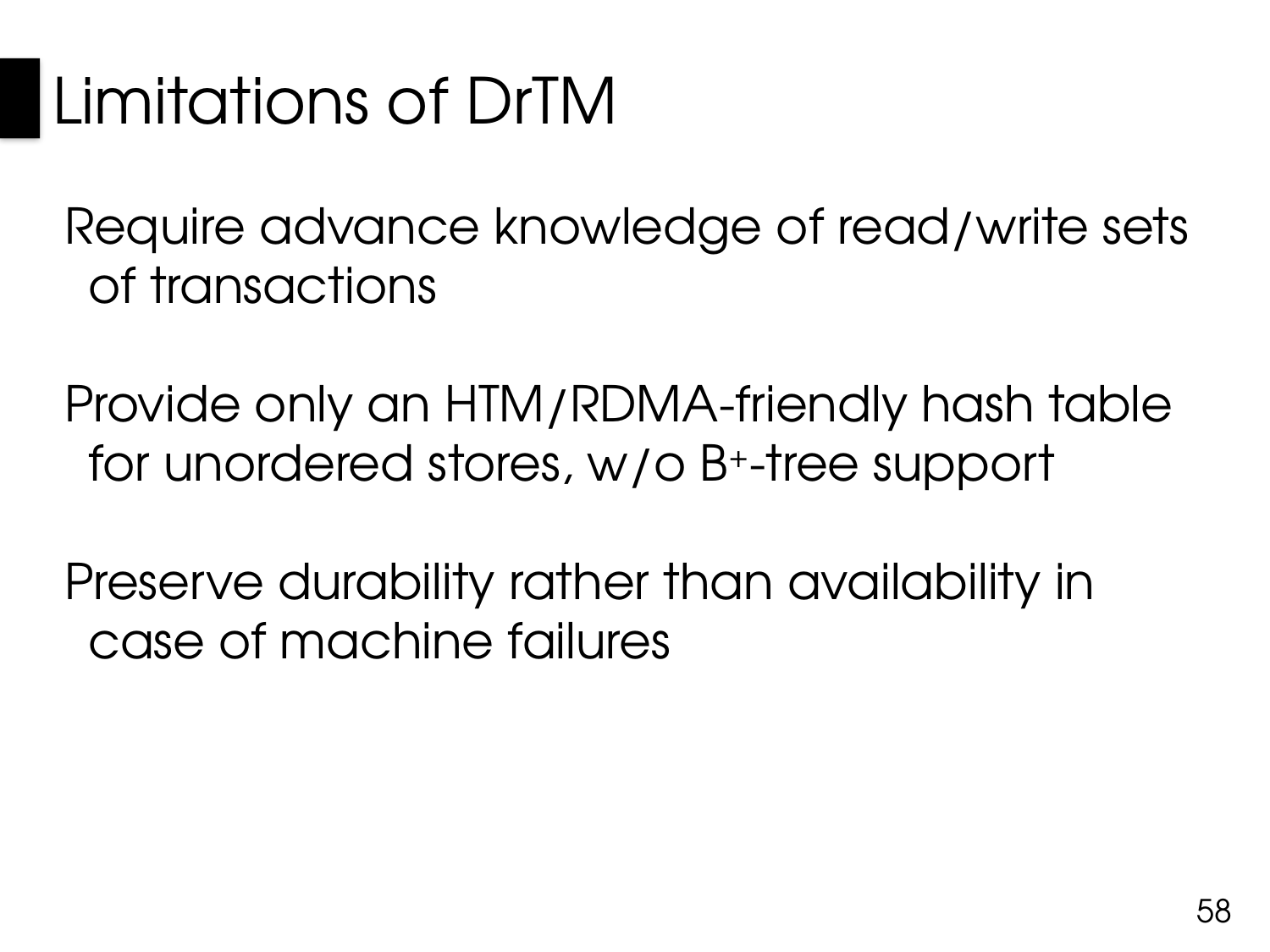

# Limitations of DrTM

Require advance knowledge of read/write sets of transactions

Provide only an HTM/RDMA-friendly hash table for unordered stores, w/o B+-tree support

Preserve durability rather than availability in case of machine failures

58